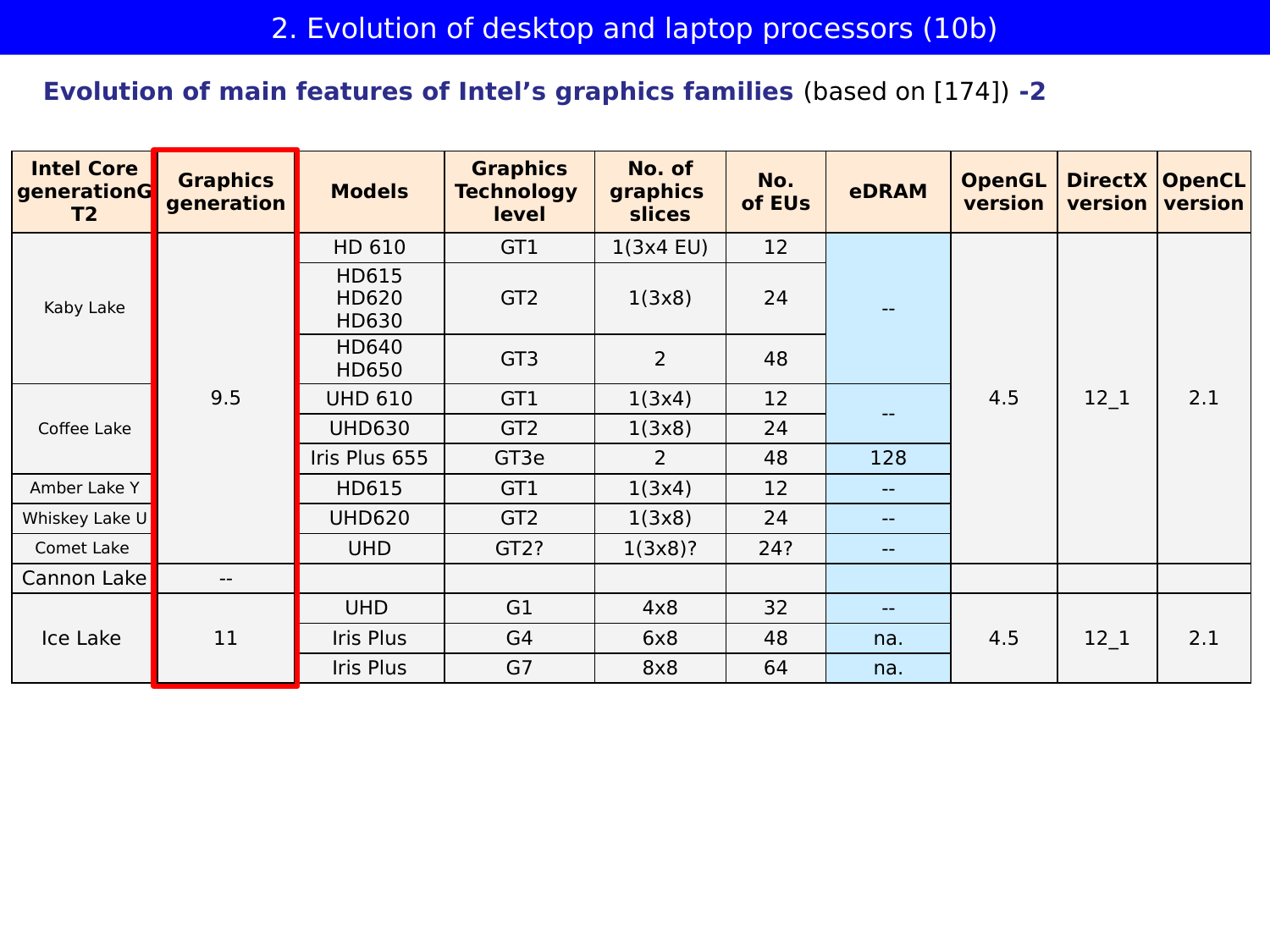

# 2. Evolution of desktop and laptop processors (10b)
Evolution of main features of Intel’s graphics families (based on [174]) -2

| Intel Core generationGT2 | Graphics generation | Models | Graphics Technology level | No. of graphics slices | No. of EUs | eDRAM | OpenGL version | DirectX version | OpenCL version |
| --- | --- | --- | --- | --- | --- | --- | --- | --- | --- |
| Kaby Lake | 9.5 | HD 610 | GT1 | 1(3x4 EU) | 12 | -- | 4.5 | 12\_1 | 2.1 |
|  |  | HD615 HD620 HD630 | GT2 | 1(3x8) | 24 |  |  |  |  |
|  |  | HD640 HD650 | GT3 | 2 | 48 |  |  |  |  |
| Coffee Lake |  | UHD 610 | GT1 | 1(3x4) | 12 | -- |  |  |  |
|  |  | UHD630 | GT2 | 1(3x8) | 24 |  |  |  |  |
|  |  | Iris Plus 655 | GT3e | 2 | 48 | 128 |  |  |  |
| Amber Lake Y |  | HD615 | GT1 | 1(3x4) | 12 | -- |  |  |  |
| Whiskey Lake U |  | UHD620 | GT2 | 1(3x8) | 24 | -- |  |  |  |
| Comet Lake |  | UHD | GT2? | 1(3x8)? | 24? | -- |  |  |  |
| Cannon Lake | -- |  |  |  |  |  |  |  |  |
| Ice Lake | 11 | UHD | G1 | 4x8 | 32 | -- | 4.5 | 12\_1 | 2.1 |
|  |  | Iris Plus | G4 | 6x8 | 48 | na. |  |  |  |
|  |  | Iris Plus | G7 | 8x8 | 64 | na. |  |  |  |